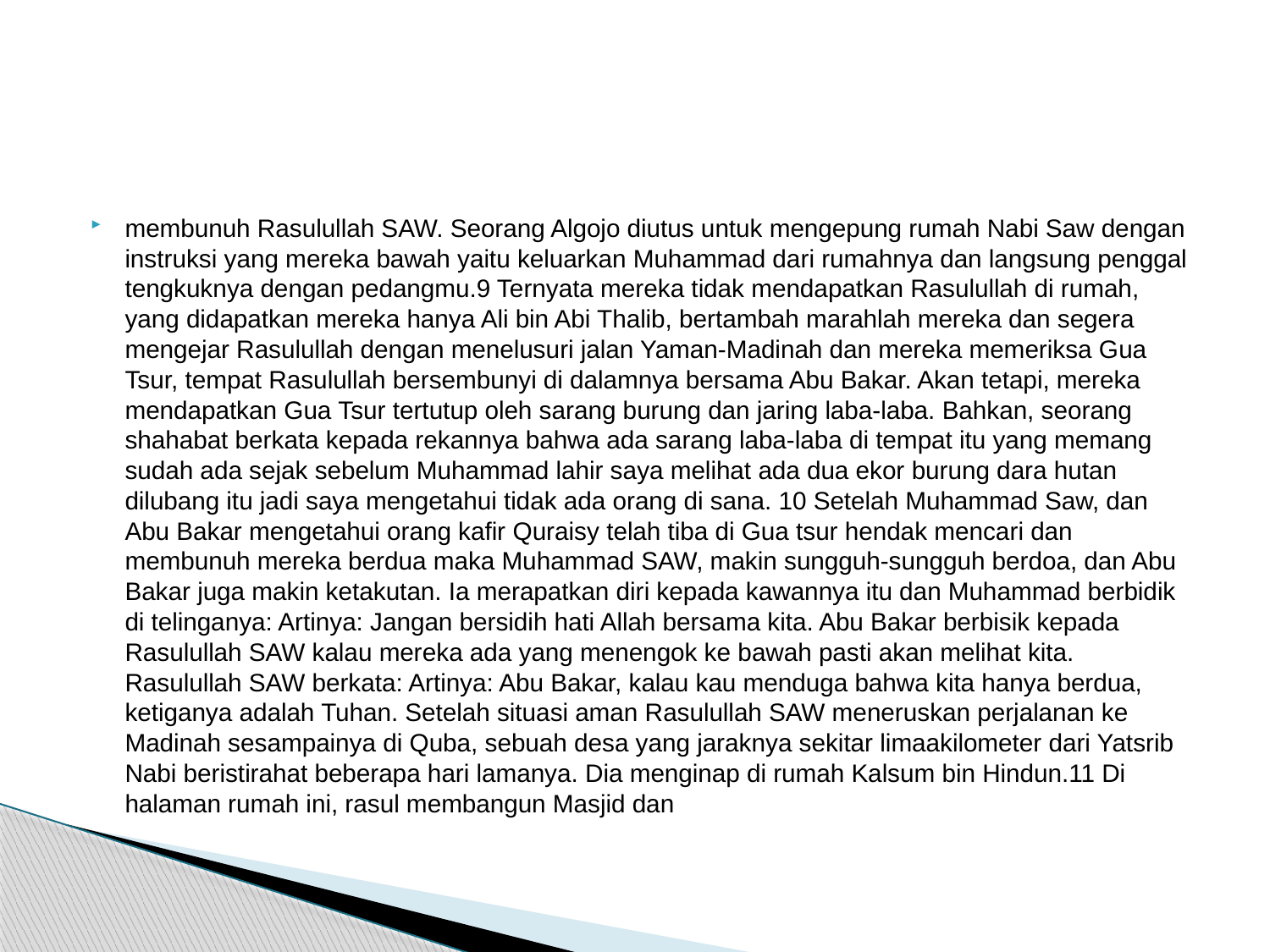

#
membunuh Rasulullah SAW. Seorang Algojo diutus untuk mengepung rumah Nabi Saw dengan instruksi yang mereka bawah yaitu keluarkan Muhammad dari rumahnya dan langsung penggal tengkuknya dengan pedangmu.9 Ternyata mereka tidak mendapatkan Rasulullah di rumah, yang didapatkan mereka hanya Ali bin Abi Thalib, bertambah marahlah mereka dan segera mengejar Rasulullah dengan menelusuri jalan Yaman-Madinah dan mereka memeriksa Gua Tsur, tempat Rasulullah bersembunyi di dalamnya bersama Abu Bakar. Akan tetapi, mereka mendapatkan Gua Tsur tertutup oleh sarang burung dan jaring laba-laba. Bahkan, seorang shahabat berkata kepada rekannya bahwa ada sarang laba-laba di tempat itu yang memang sudah ada sejak sebelum Muhammad lahir saya melihat ada dua ekor burung dara hutan dilubang itu jadi saya mengetahui tidak ada orang di sana. 10 Setelah Muhammad Saw, dan Abu Bakar mengetahui orang kafir Quraisy telah tiba di Gua tsur hendak mencari dan membunuh mereka berdua maka Muhammad SAW, makin sungguh-sungguh berdoa, dan Abu Bakar juga makin ketakutan. Ia merapatkan diri kepada kawannya itu dan Muhammad berbidik di telinganya: Artinya: Jangan bersidih hati Allah bersama kita. Abu Bakar berbisik kepada Rasulullah SAW kalau mereka ada yang menengok ke bawah pasti akan melihat kita. Rasulullah SAW berkata: Artinya: Abu Bakar, kalau kau menduga bahwa kita hanya berdua, ketiganya adalah Tuhan. Setelah situasi aman Rasulullah SAW meneruskan perjalanan ke Madinah sesampainya di Quba, sebuah desa yang jaraknya sekitar limaakilometer dari Yatsrib Nabi beristirahat beberapa hari lamanya. Dia menginap di rumah Kalsum bin Hindun.11 Di halaman rumah ini, rasul membangun Masjid dan